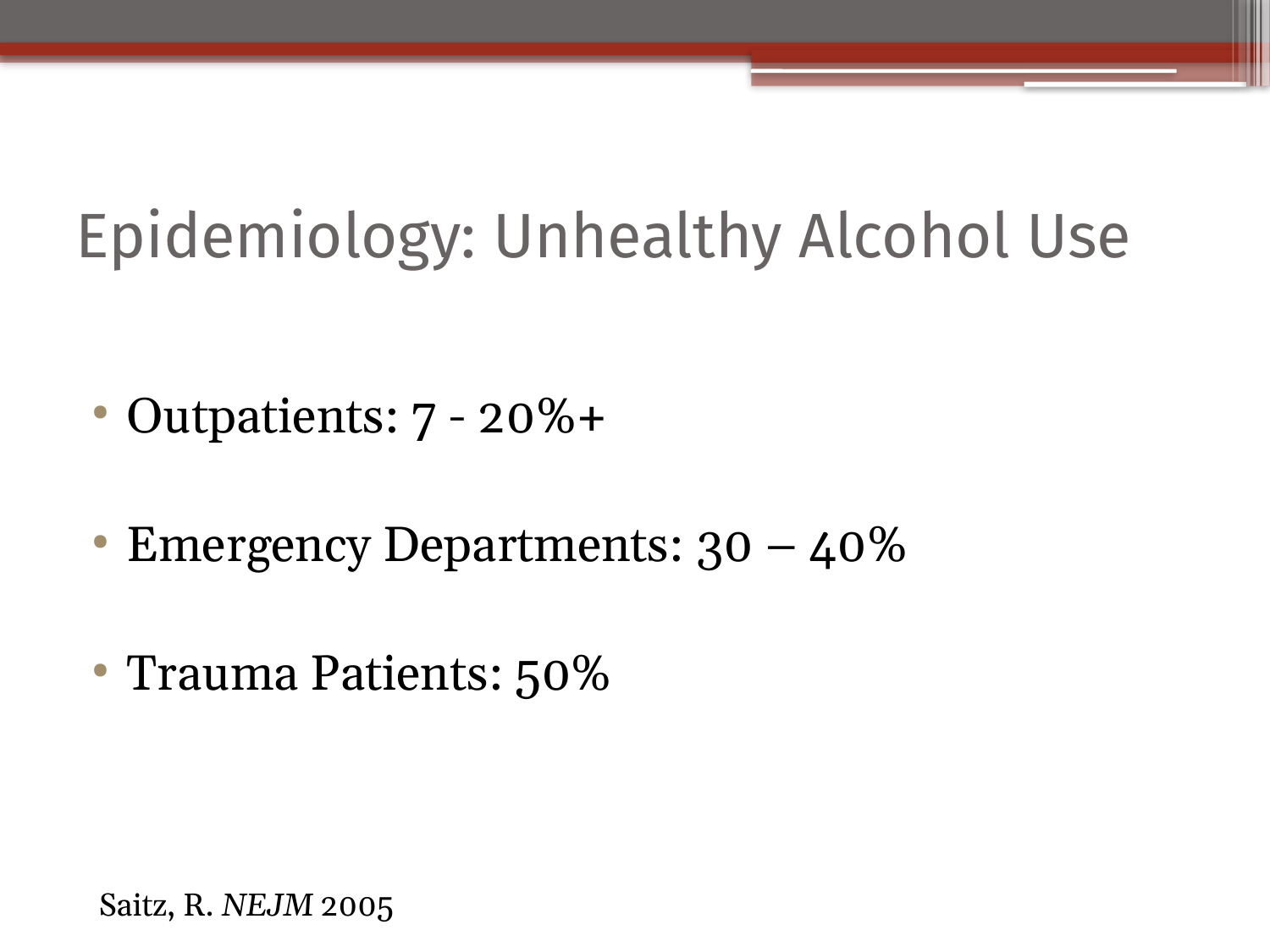

# Epidemiology: Unhealthy Alcohol Use

Outpatients: 7 - 20%+

Emergency Departments: 30 – 40%

Trauma Patients: 50%
Saitz, R. NEJM 2005